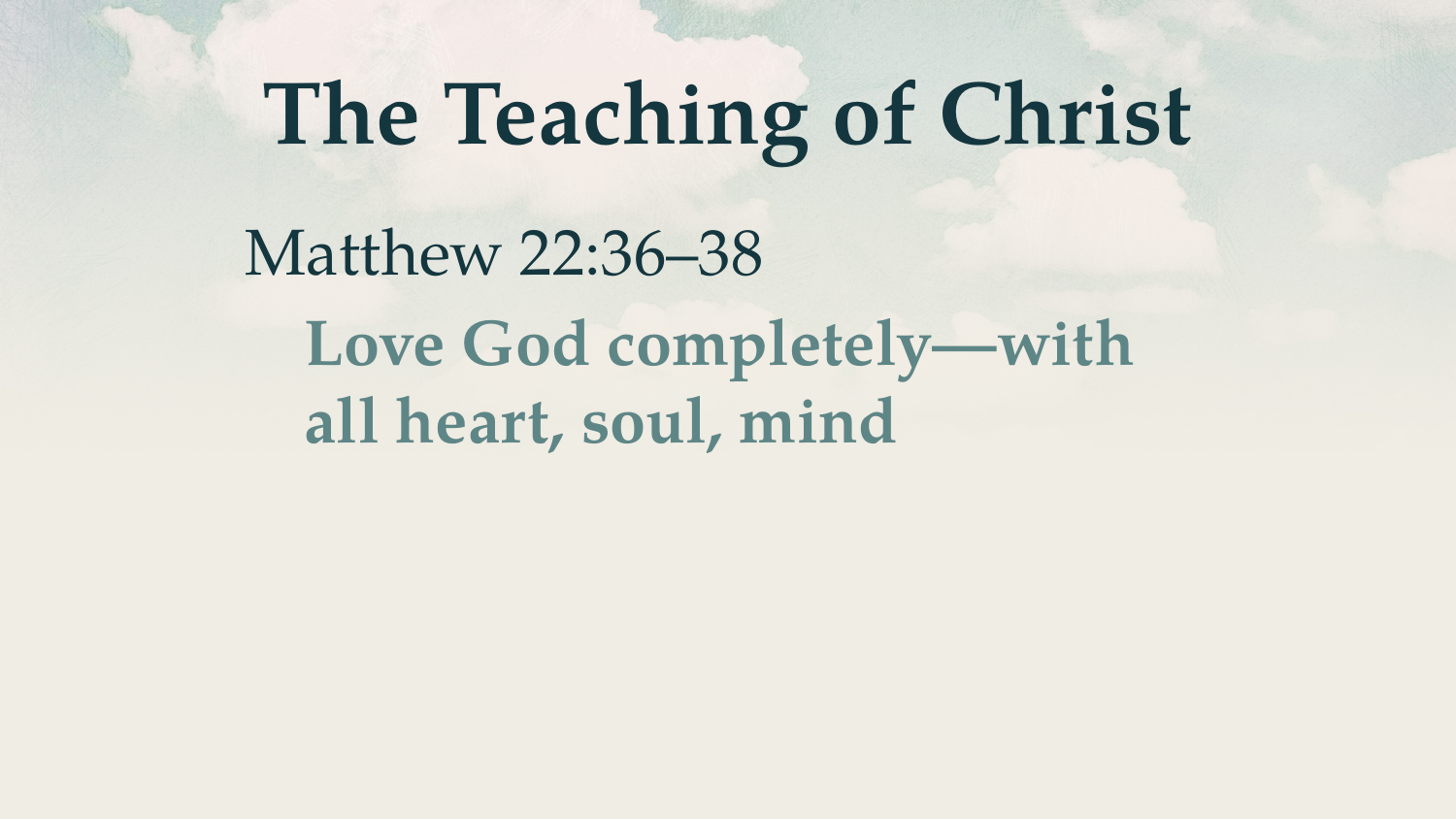

# The Teaching of Christ
Matthew 22:36–38
Love God completely—with all heart, soul, mind